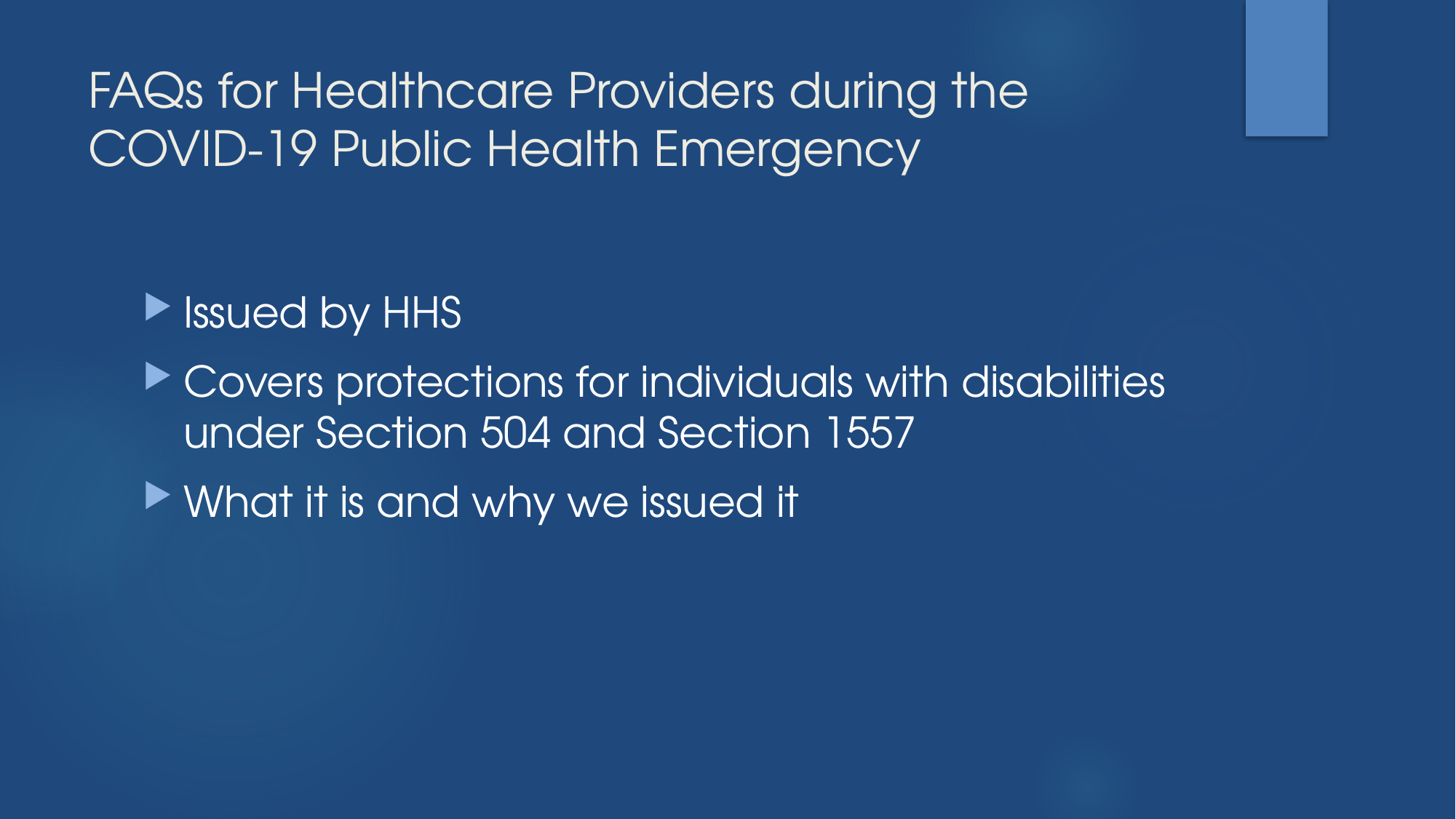

# FAQs for Healthcare Providers during the COVID-19 Public Health Emergency

Issued by HHS
Covers protections for individuals with disabilities under Section 504 and Section 1557
What it is and why we issued it